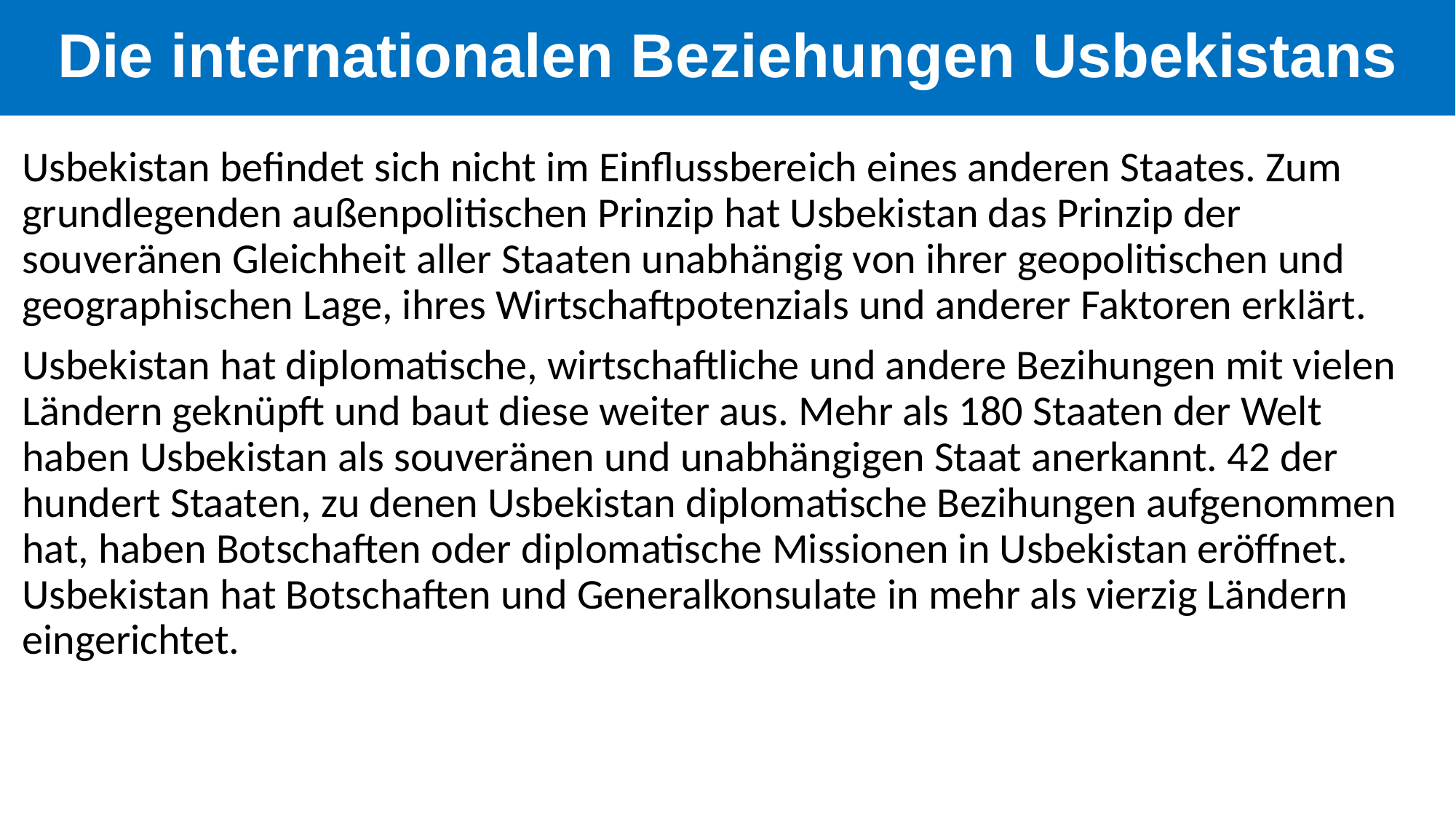

Die internationalen Beziehungen Usbekistans
Usbekistan befindet sich nicht im Einflussbereich eines anderen Staates. Zum grundlegenden außenpolitischen Prinzip hat Usbekistan das Prinzip der souveränen Gleichheit aller Staaten unabhängig von ihrer geopolitischen und geographischen Lage, ihres Wirtschaftpotenzials und anderer Faktoren erklärt.
Usbekistan hat diplomatische, wirtschaftliche und andere Bezihungen mit vielen Ländern geknüpft und baut diese weiter aus. Mehr als 180 Staaten der Welt haben Usbekistan als souveränen und unabhängigen Staat anerkannt. 42 der hundert Staaten, zu denen Usbekistan diplomatische Bezihungen aufgenommen hat, haben Botschaften oder diplomatische Missionen in Usbekistan eröffnet. Usbekistan hat Botschaften und Generalkonsulate in mehr als vierzig Ländern eingerichtet.